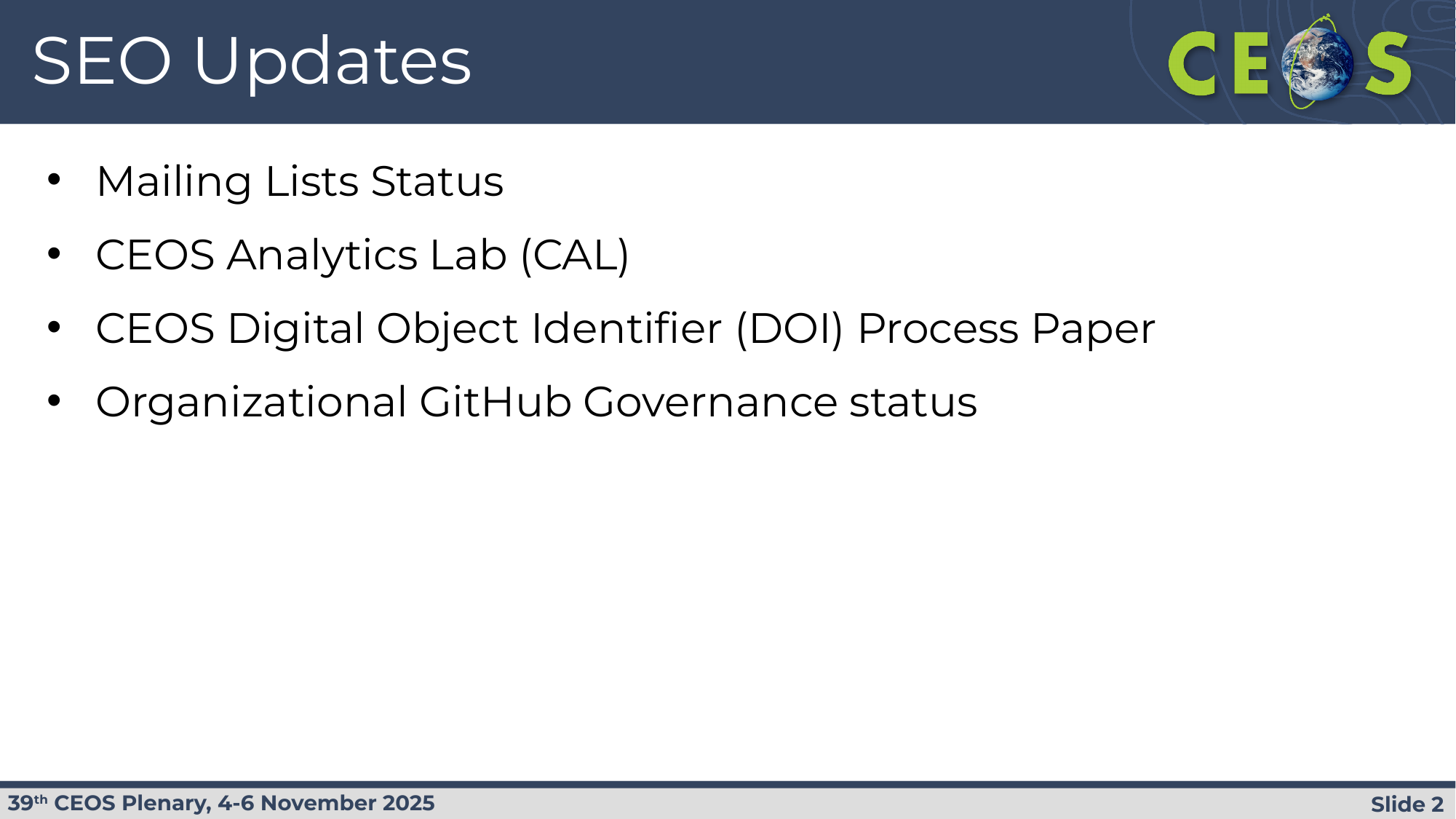

# SEO Updates
Mailing Lists Status
CEOS Analytics Lab (CAL)
CEOS Digital Object Identifier (DOI) Process Paper
Organizational GitHub Governance status